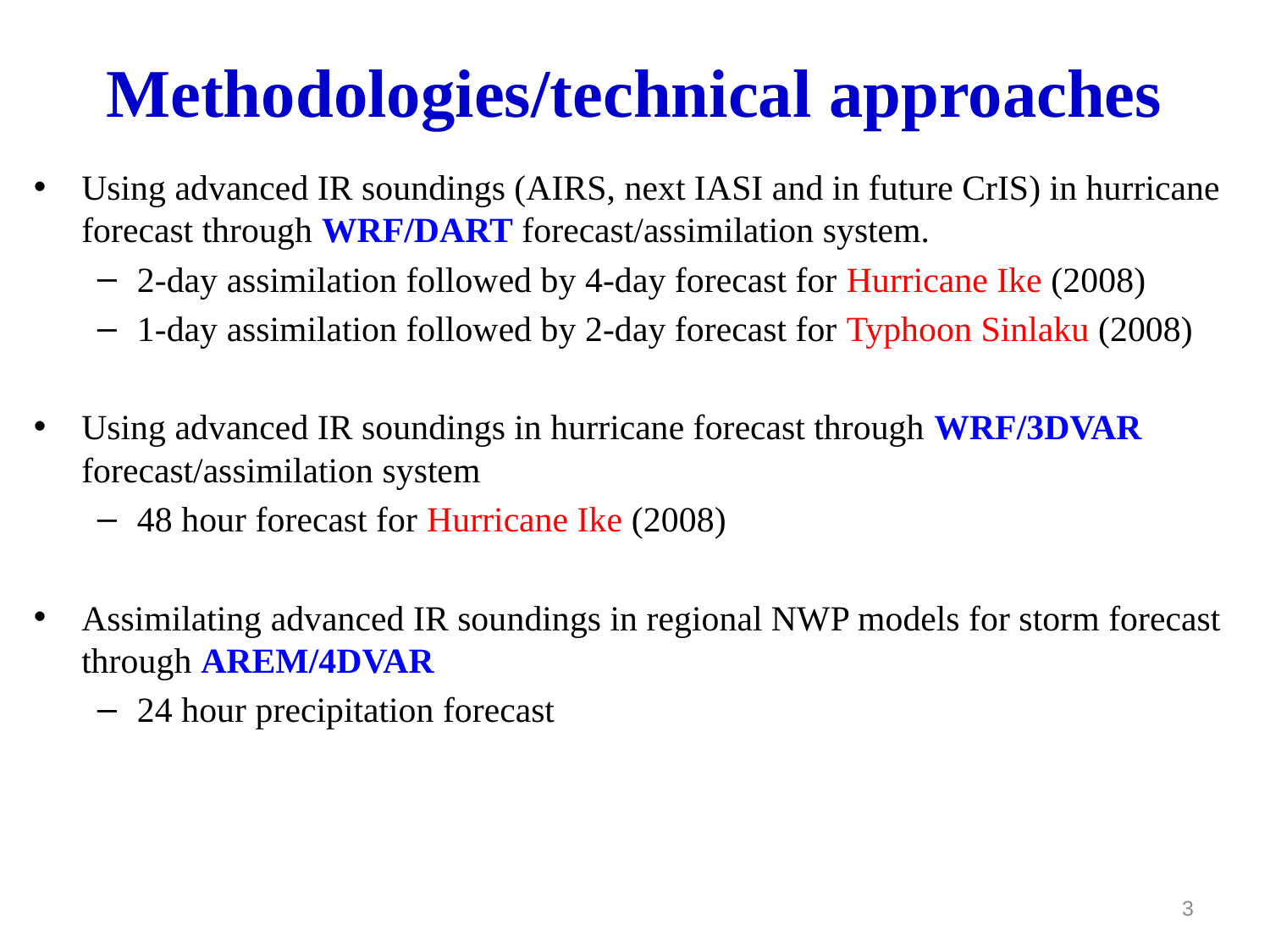

# Methodologies/technical approaches
Using advanced IR soundings (AIRS, next IASI and in future CrIS) in hurricane forecast through WRF/DART forecast/assimilation system.
2-day assimilation followed by 4-day forecast for Hurricane Ike (2008)
1-day assimilation followed by 2-day forecast for Typhoon Sinlaku (2008)

Using advanced IR soundings in hurricane forecast through WRF/3DVAR forecast/assimilation system
48 hour forecast for Hurricane Ike (2008)

Assimilating advanced IR soundings in regional NWP models for storm forecast through AREM/4DVAR
24 hour precipitation forecast
3